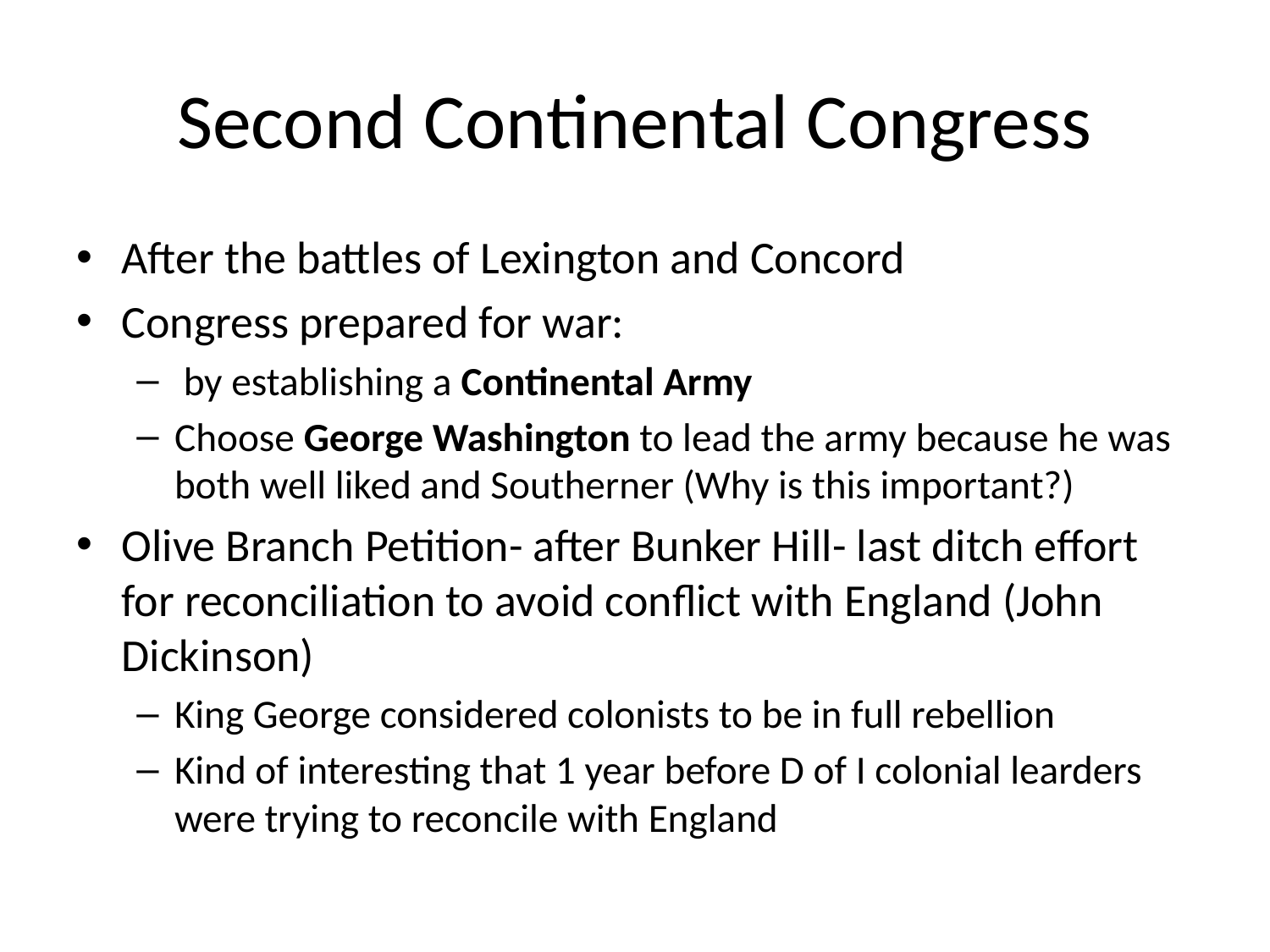

# Second Continental Congress
After the battles of Lexington and Concord
Congress prepared for war:
 by establishing a Continental Army
Choose George Washington to lead the army because he was both well liked and Southerner (Why is this important?)
Olive Branch Petition- after Bunker Hill- last ditch effort for reconciliation to avoid conflict with England (John Dickinson)
King George considered colonists to be in full rebellion
Kind of interesting that 1 year before D of I colonial learders were trying to reconcile with England